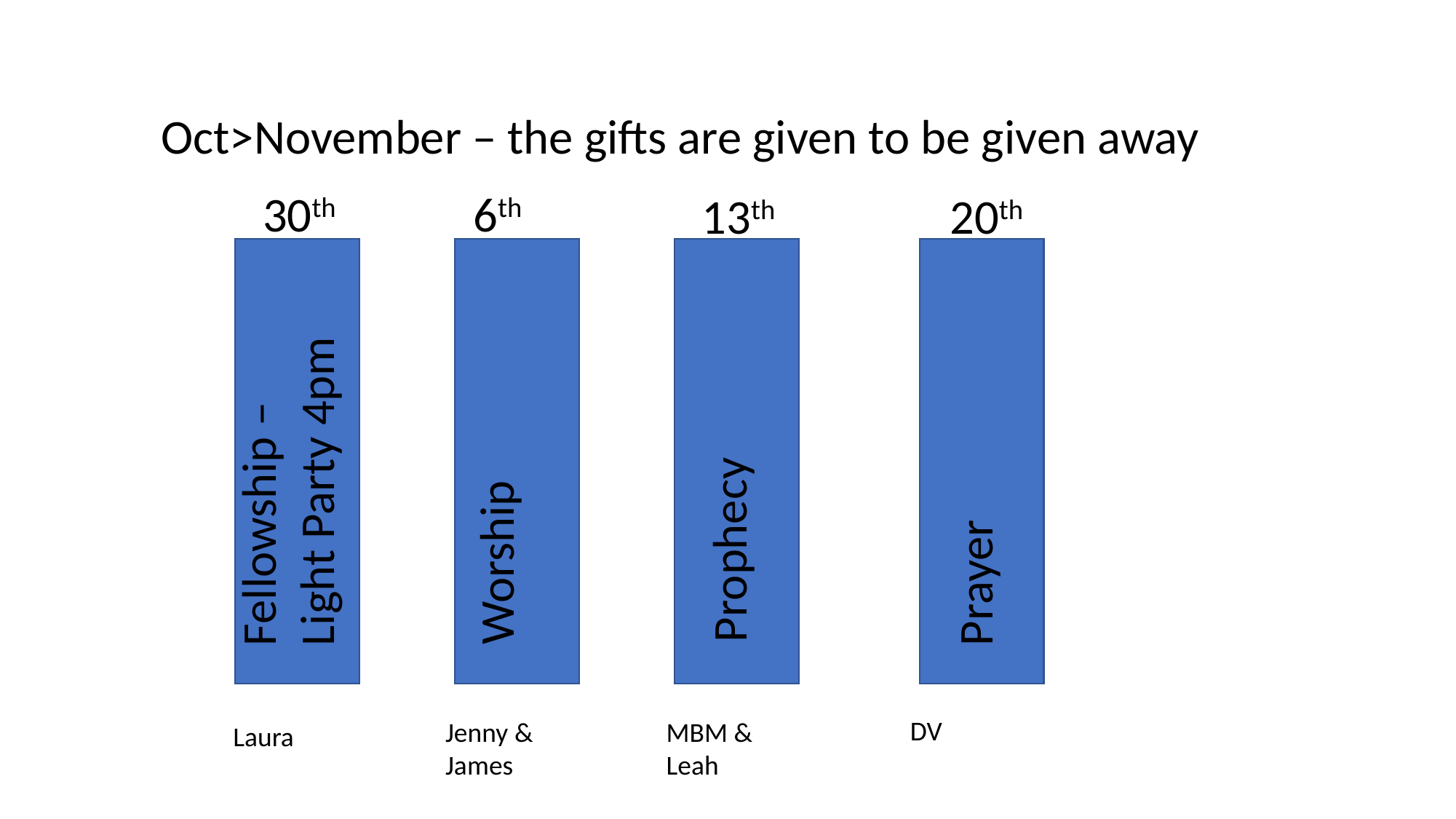

Oct>November – the gifts are given to be given away
30th

6th

13th

20th

Fellowship – Light Party 4pm
Prophecy
Worship
Prayer
DV
Jenny & James
MBM & Leah
Laura